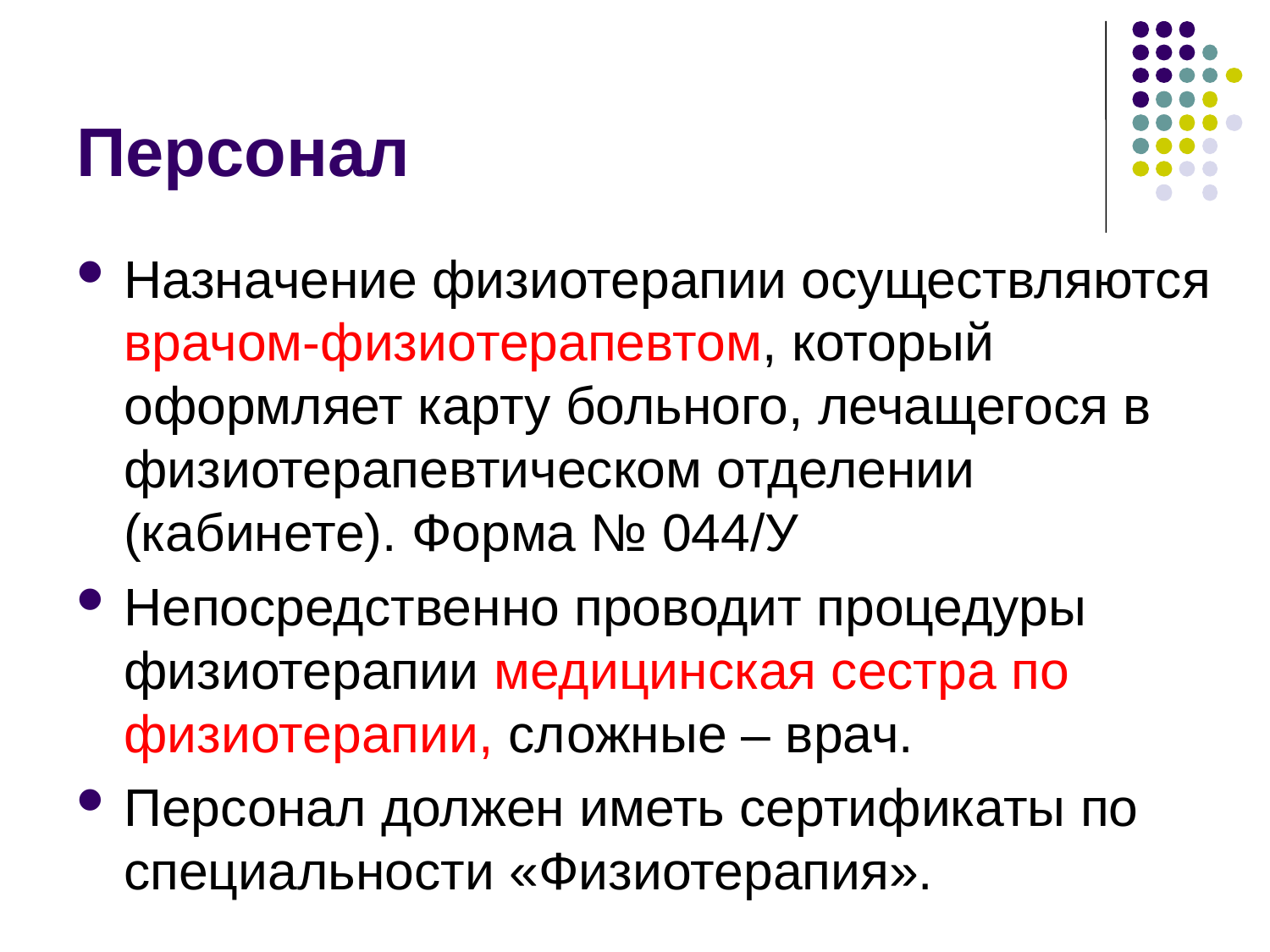

# Персонал
Назначение физиотерапии осуществляются врачом-физиотерапевтом, который оформляет карту больного, лечащегося в физиотерапевтическом отделении (кабинете). Форма № 044/У
Непосредственно проводит процедуры физиотерапии медицинская сестра по физиотерапии, сложные – врач.
Персонал должен иметь сертификаты по специальности «Физиотерапия».